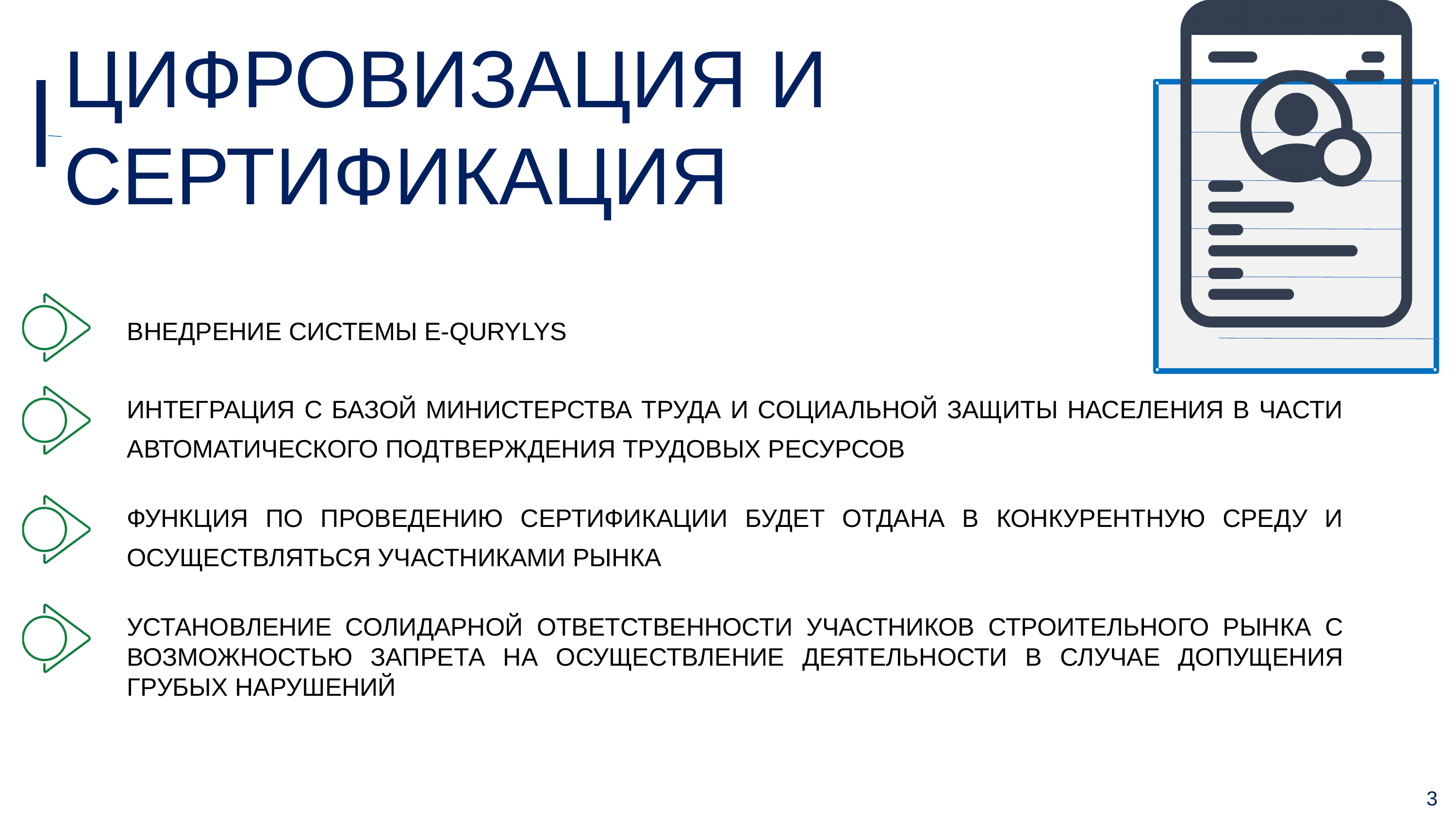

ЦИФРОВИЗАЦИЯ И СЕРТИФИКАЦИЯ

ВНЕДРЕНИЕ СИСТЕМЫ E-QURYLYS

ИНТЕГРАЦИЯ С БАЗОЙ МИНИСТЕРСТВА ТРУДА И СОЦИАЛЬНОЙ ЗАЩИТЫ НАСЕЛЕНИЯ В ЧАСТИ АВТОМАТИЧЕСКОГО ПОДТВЕРЖДЕНИЯ ТРУДОВЫХ РЕСУРСОВ

ФУНКЦИЯ ПО ПРОВЕДЕНИЮ СЕРТИФИКАЦИИ БУДЕТ ОТДАНА В КОНКУРЕНТНУЮ СРЕДУ И ОСУЩЕСТВЛЯТЬСЯ УЧАСТНИКАМИ РЫНКА

УСТАНОВЛЕНИЕ СОЛИДАРНОЙ ОТВЕТСТВЕННОСТИ УЧАСТНИКОВ СТРОИТЕЛЬНОГО РЫНКА С ВОЗМОЖНОСТЬЮ ЗАПРЕТА НА ОСУЩЕСТВЛЕНИЕ ДЕЯТЕЛЬНОСТИ В СЛУЧАЕ ДОПУЩЕНИЯ ГРУБЫХ НАРУШЕНИЙ

3